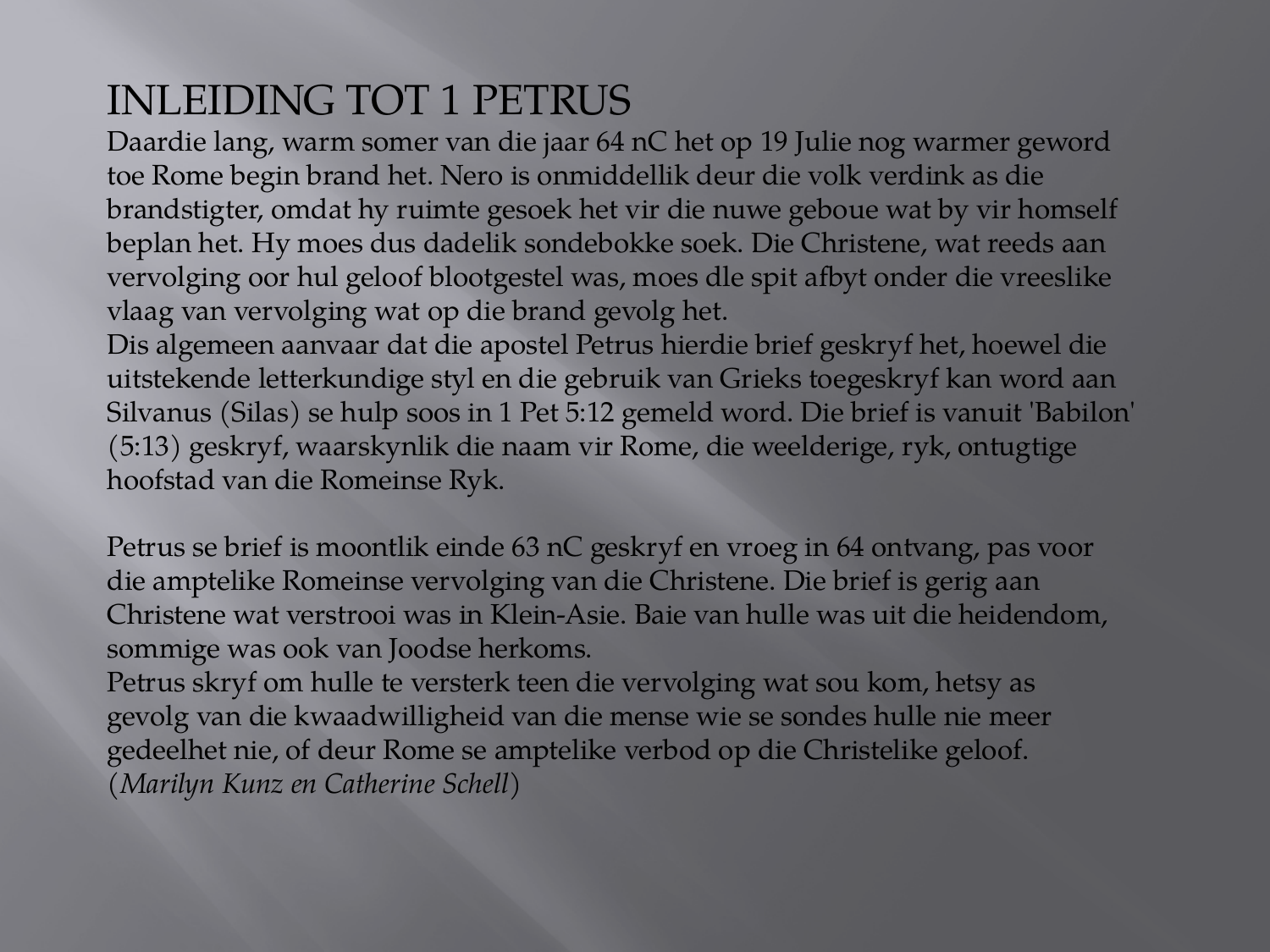

INLEIDING TOT 1 PETRUS
Daardie lang, warm somer van die jaar 64 nC het op 19 Julie nog warmer geword
toe Rome begin brand het. Nero is onmiddellik deur die volk verdink as die
brandstigter, omdat hy ruimte gesoek het vir die nuwe geboue wat by vir homself
beplan het. Hy moes dus dadelik sondebokke soek. Die Christene, wat reeds aan
vervolging oor hul geloof blootgestel was, moes dle spit afbyt onder die vreeslike
vlaag van vervolging wat op die brand gevolg het.
Dis algemeen aanvaar dat die apostel Petrus hierdie brief geskryf het, hoewel die
uitstekende letterkundige styl en die gebruik van Grieks toegeskryf kan word aan
Silvanus (Silas) se hulp soos in 1 Pet 5:12 gemeld word. Die brief is vanuit 'Babilon'
(5:13) geskryf, waarskynlik die naam vir Rome, die weelderige, ryk, ontugtige
hoofstad van die Romeinse Ryk.

Petrus se brief is moontlik einde 63 nC geskryf en vroeg in 64 ontvang, pas voor
die amptelike Romeinse vervolging van die Christene. Die brief is gerig aan
Christene wat verstrooi was in Klein-Asie. Baie van hulle was uit die heidendom,
sommige was ook van Joodse herkoms.
Petrus skryf om hulle te versterk teen die vervolging wat sou kom, hetsy as
gevolg van die kwaadwilligheid van die mense wie se sondes hulle nie meer gedeelhet nie, of deur Rome se amptelike verbod op die Christelike geloof. (Marilyn Kunz en Catherine Schell)